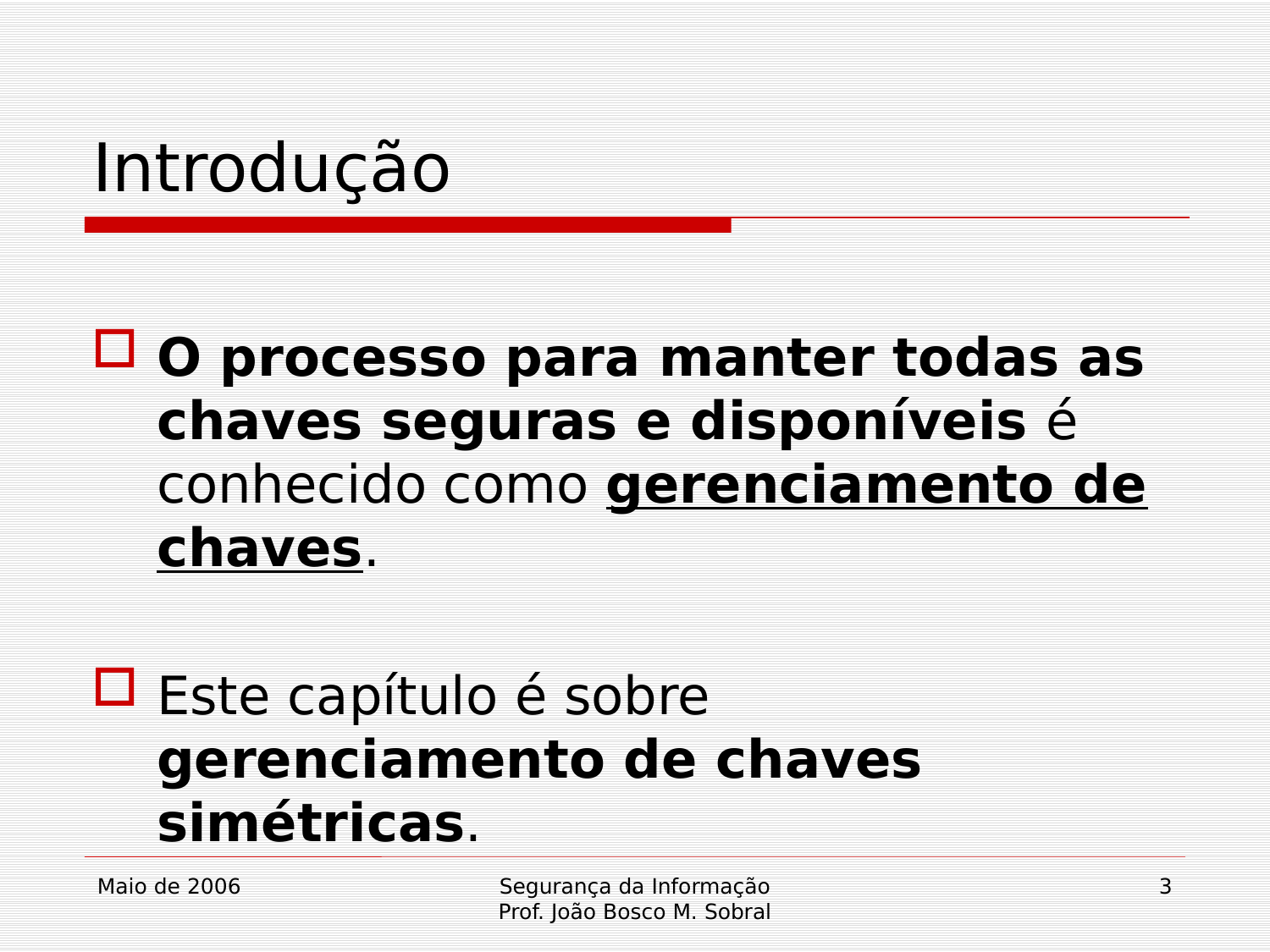

# Introdução

O processo para manter todas as chaves seguras e disponíveis é conhecido como gerenciamento de chaves.

Este capítulo é sobre gerenciamento de chaves simétricas.
Maio de 2006
Segurança da Informação
Prof. João Bosco M. Sobral
3